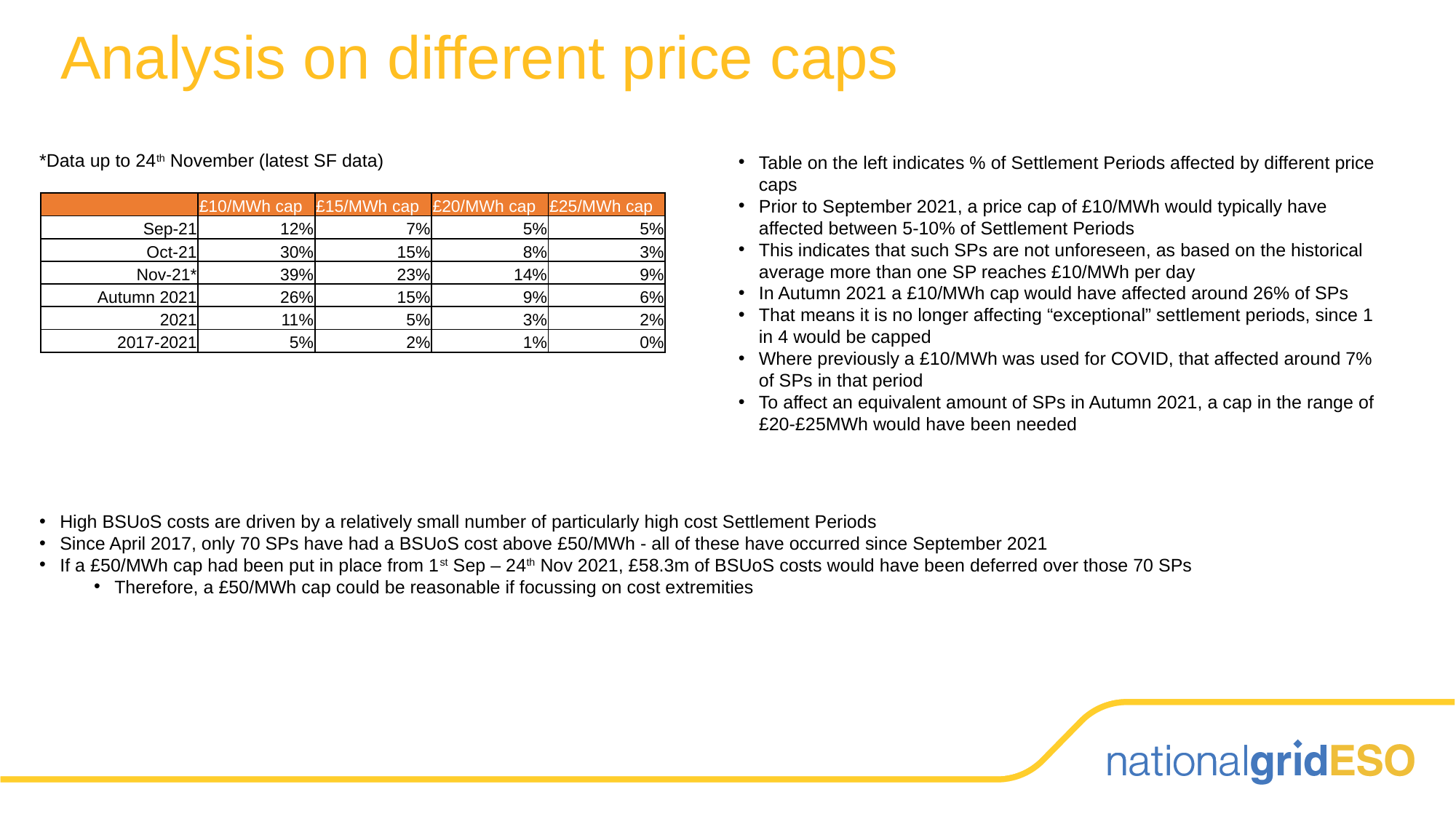

# Analysis on different price caps
*Data up to 24th November (latest SF data)
Table on the left indicates % of Settlement Periods affected by different price caps
Prior to September 2021, a price cap of £10/MWh would typically have affected between 5-10% of Settlement Periods
This indicates that such SPs are not unforeseen, as based on the historical average more than one SP reaches £10/MWh per day
In Autumn 2021 a £10/MWh cap would have affected around 26% of SPs
That means it is no longer affecting “exceptional” settlement periods, since 1 in 4 would be capped
Where previously a £10/MWh was used for COVID, that affected around 7% of SPs in that period
To affect an equivalent amount of SPs in Autumn 2021, a cap in the range of £20-£25MWh would have been needed
|  | £10/MWh cap | £15/MWh cap | £20/MWh cap | £25/MWh cap |
| --- | --- | --- | --- | --- |
| Sep-21 | 12% | 7% | 5% | 5% |
| Oct-21 | 30% | 15% | 8% | 3% |
| Nov-21\* | 39% | 23% | 14% | 9% |
| Autumn 2021 | 26% | 15% | 9% | 6% |
| 2021 | 11% | 5% | 3% | 2% |
| 2017-2021 | 5% | 2% | 1% | 0% |
High BSUoS costs are driven by a relatively small number of particularly high cost Settlement Periods
Since April 2017, only 70 SPs have had a BSUoS cost above £50/MWh - all of these have occurred since September 2021
If a £50/MWh cap had been put in place from 1st Sep – 24th Nov 2021, £58.3m of BSUoS costs would have been deferred over those 70 SPs
Therefore, a £50/MWh cap could be reasonable if focussing on cost extremities